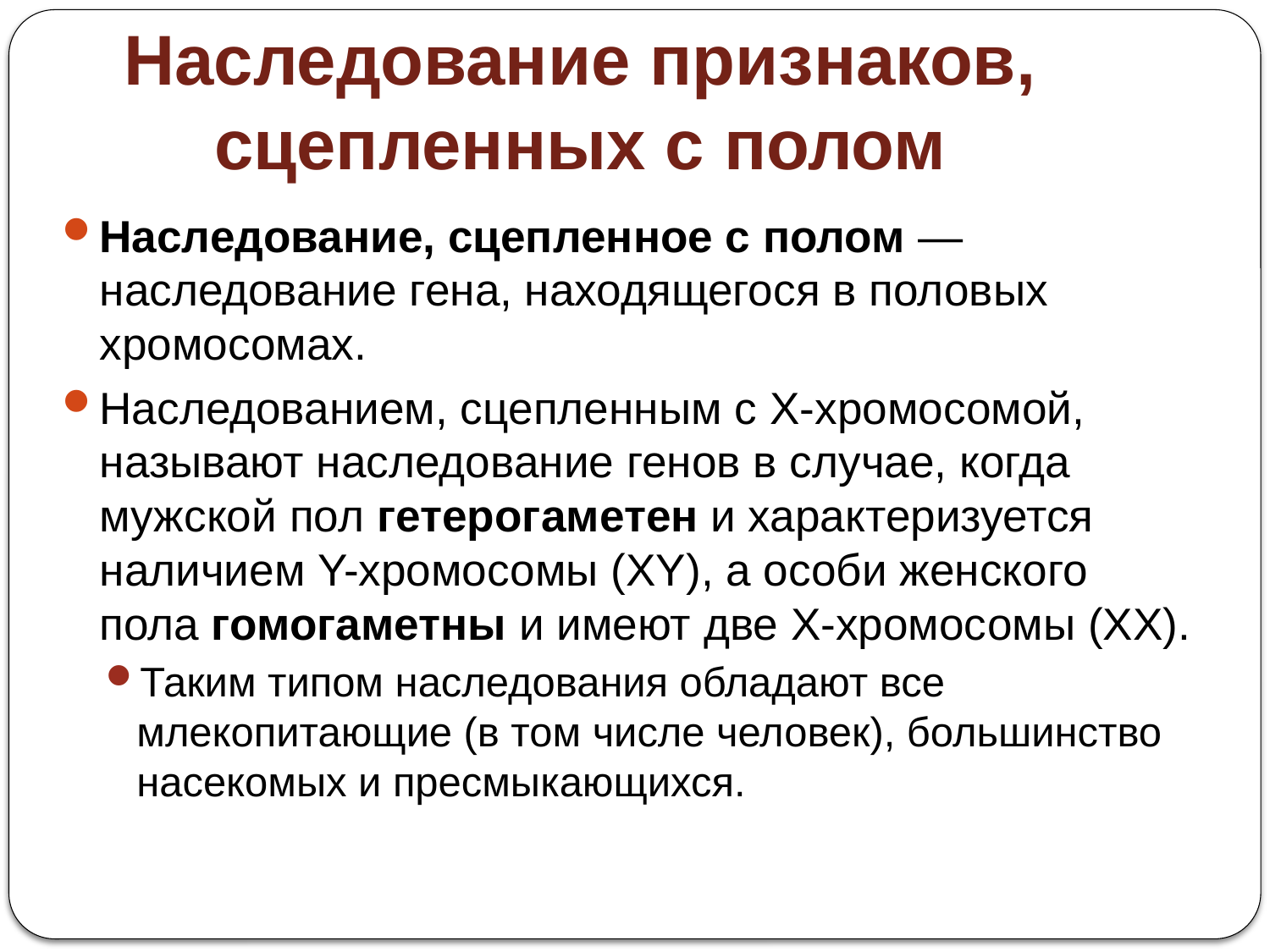

# Наследование признаков, сцепленных с полом
Наследование, сцепленное с полом — наследование гена, находящегося в половых хромосомах.
Наследованием, сцепленным с X-хромосомой, называют наследование генов в случае, когда мужской пол гетерогаметен и характеризуется наличием Y-хромосомы (XY), а особи женского пола гомогаметны и имеют две X-хромосомы (XX).
Таким типом наследования обладают все млекопитающие (в том числе человек), большинство насекомых и пресмыкающихся.